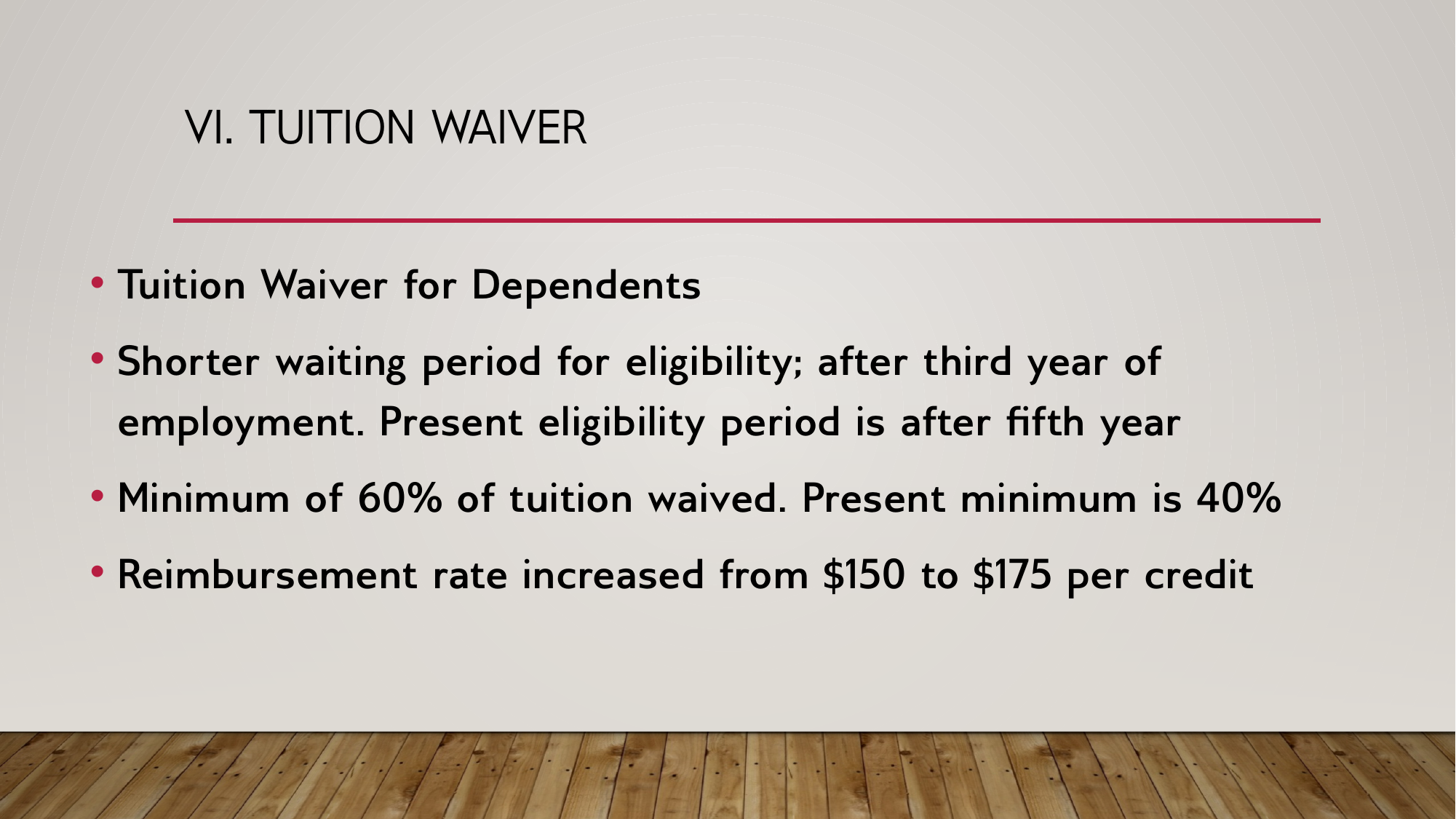

# VI. Tuition Waiver
Tuition Waiver for Dependents
Shorter waiting period for eligibility; after third year of employment. Present eligibility period is after fifth year
Minimum of 60% of tuition waived. Present minimum is 40%
Reimbursement rate increased from $150 to $175 per credit